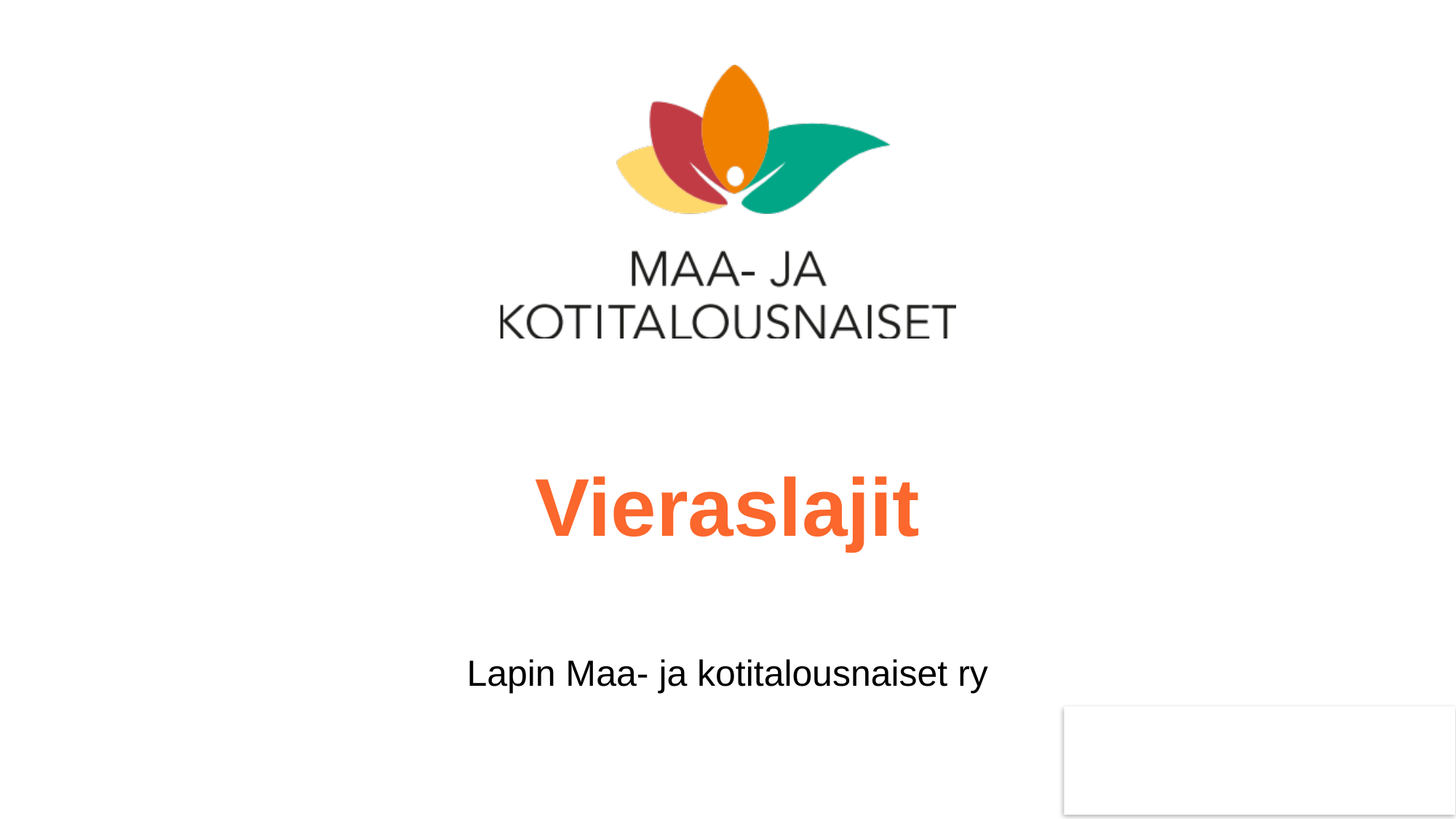

# Vieraslajit
Lapin Maa- ja kotitalousnaiset ry